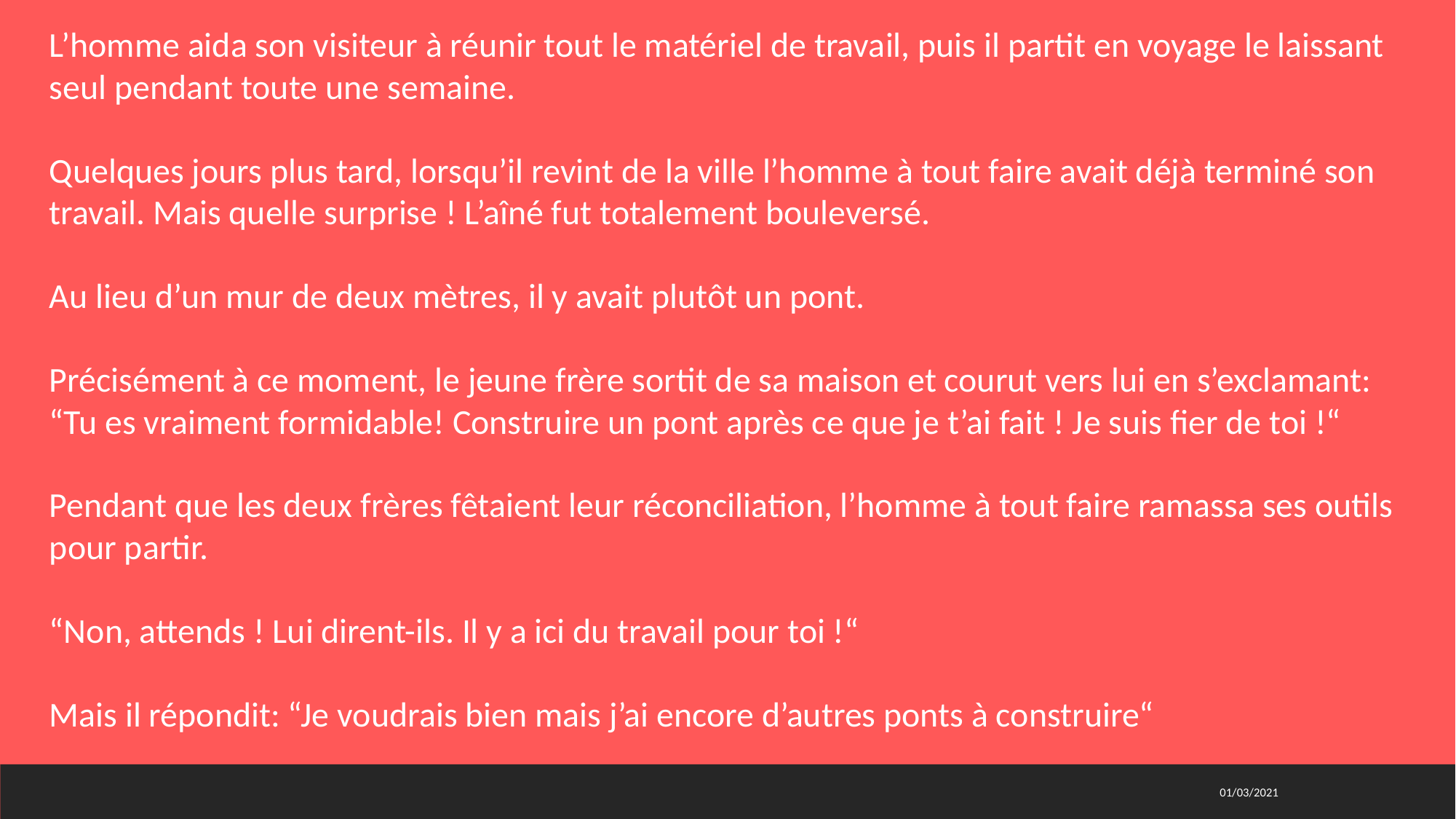

L’homme aida son visiteur à réunir tout le matériel de travail, puis il partit en voyage le laissant seul pendant toute une semaine.

Quelques jours plus tard, lorsqu’il revint de la ville l’homme à tout faire avait déjà terminé son travail. Mais quelle surprise ! L’aîné fut totalement bouleversé.

Au lieu d’un mur de deux mètres, il y avait plutôt un pont.

Précisément à ce moment, le jeune frère sortit de sa maison et courut vers lui en s’exclamant:
“Tu es vraiment formidable! Construire un pont après ce que je t’ai fait ! Je suis fier de toi !“

Pendant que les deux frères fêtaient leur réconciliation, l’homme à tout faire ramassa ses outils pour partir.

“Non, attends ! Lui dirent-ils. Il y a ici du travail pour toi !“

Mais il répondit: “Je voudrais bien mais j’ai encore d’autres ponts à construire“

01/03/2021